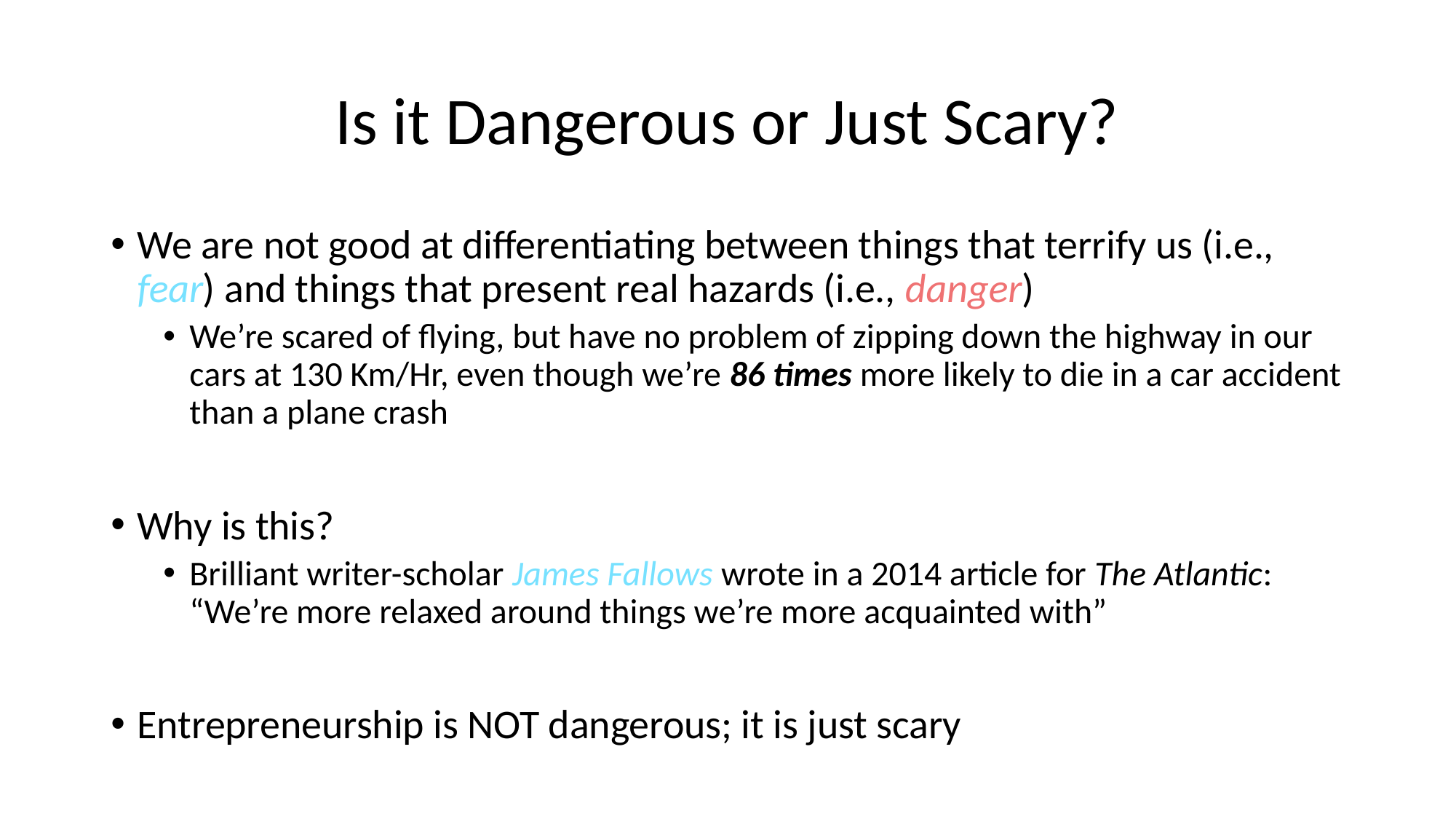

# Is it Dangerous or Just Scary?
We are not good at differentiating between things that terrify us (i.e., fear) and things that present real hazards (i.e., danger)
We’re scared of flying, but have no problem of zipping down the highway in our cars at 130 Km/Hr, even though we’re 86 times more likely to die in a car accident than a plane crash

Why is this?
Brilliant writer-scholar James Fallows wrote in a 2014 article for The Atlantic: “We’re more relaxed around things we’re more acquainted with”

Entrepreneurship is NOT dangerous; it is just scary